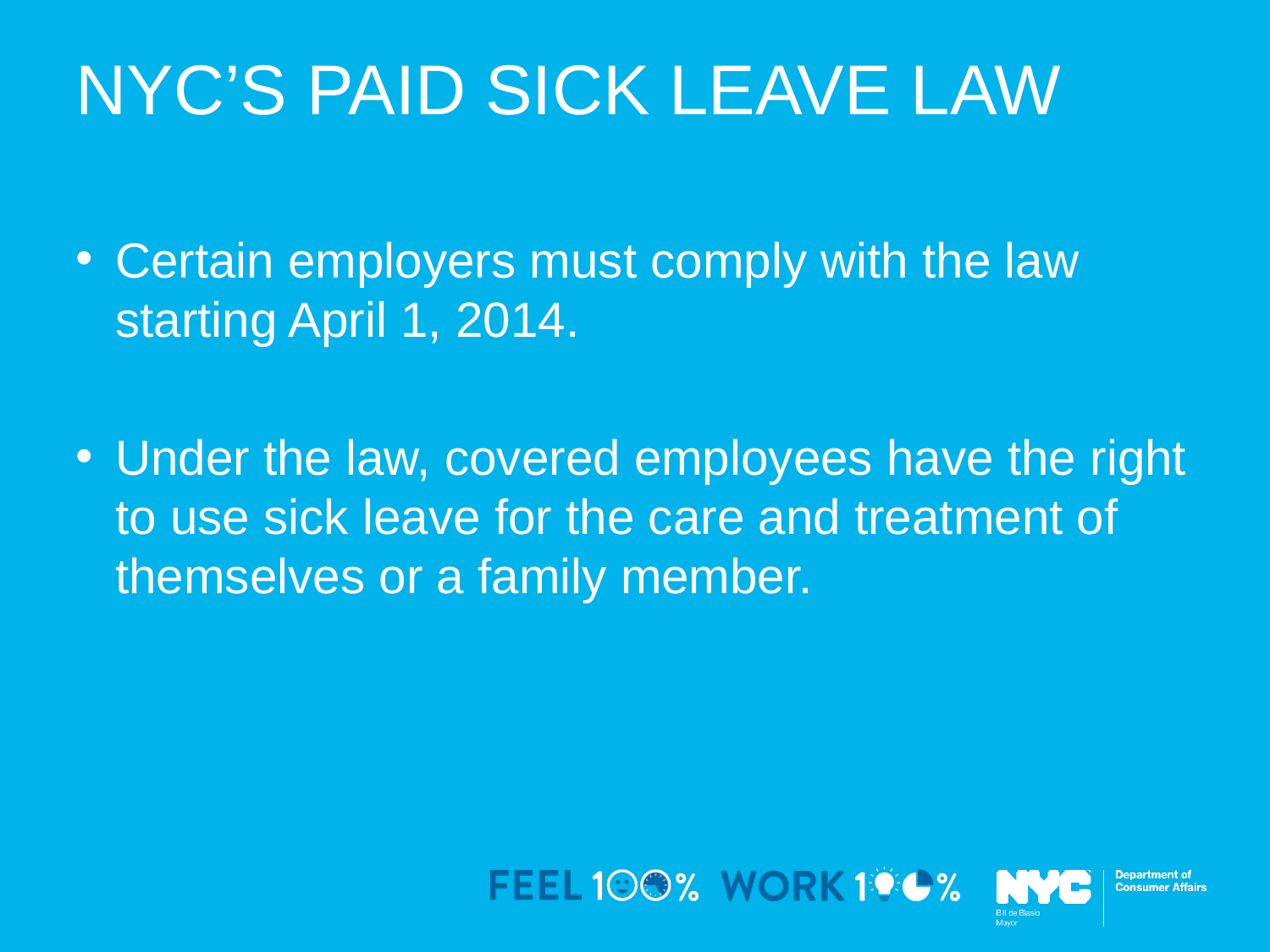

# NYC’S Paid sick leave LAW
Certain employers must comply with the law starting April 1, 2014.

Under the law, covered employees have the right to use sick leave for the care and treatment of themselves or a family member.